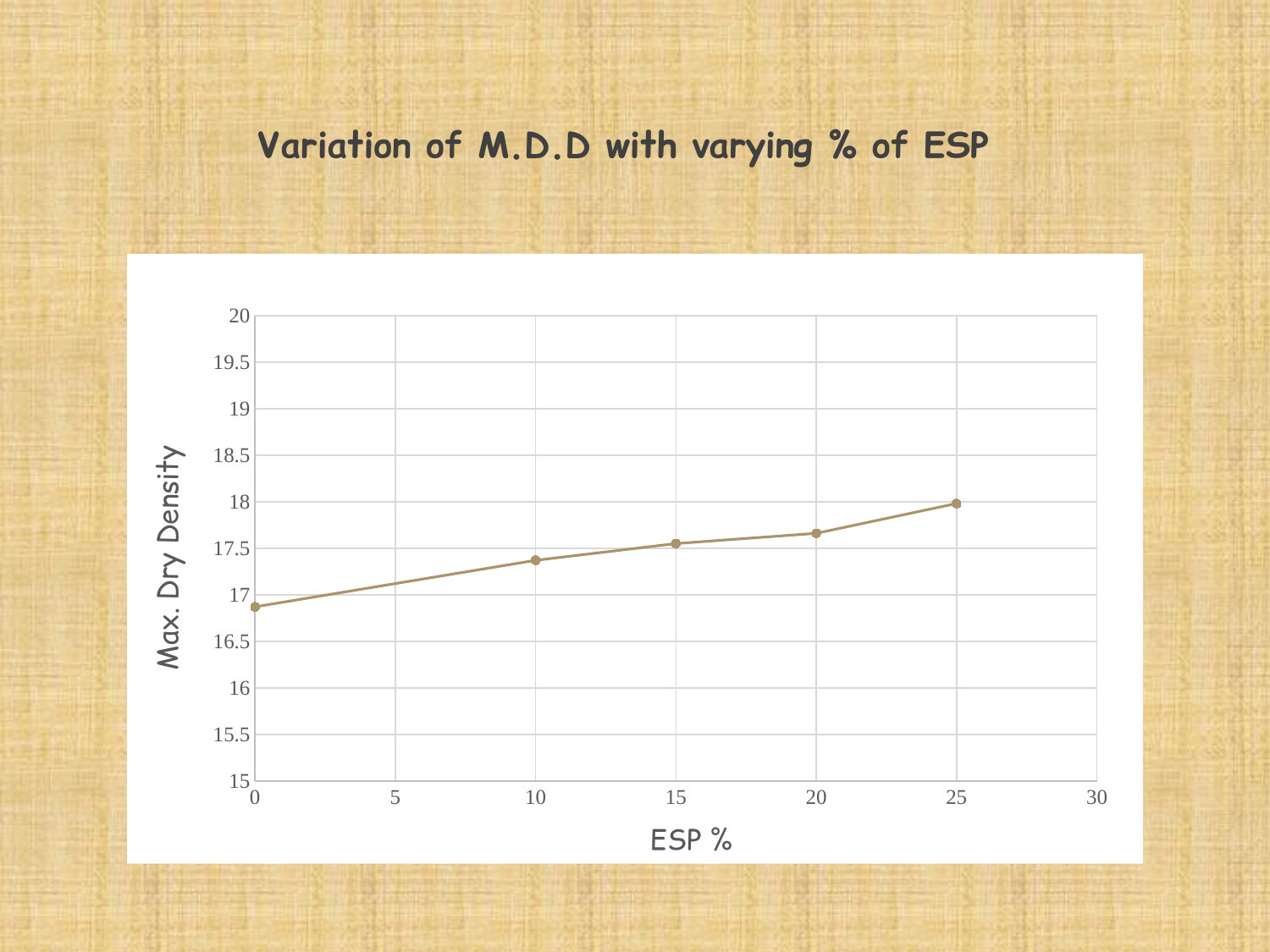

Variation of M.D.D with varying % of ESP

### Chart

| Category | Y-Values |
|---|---|